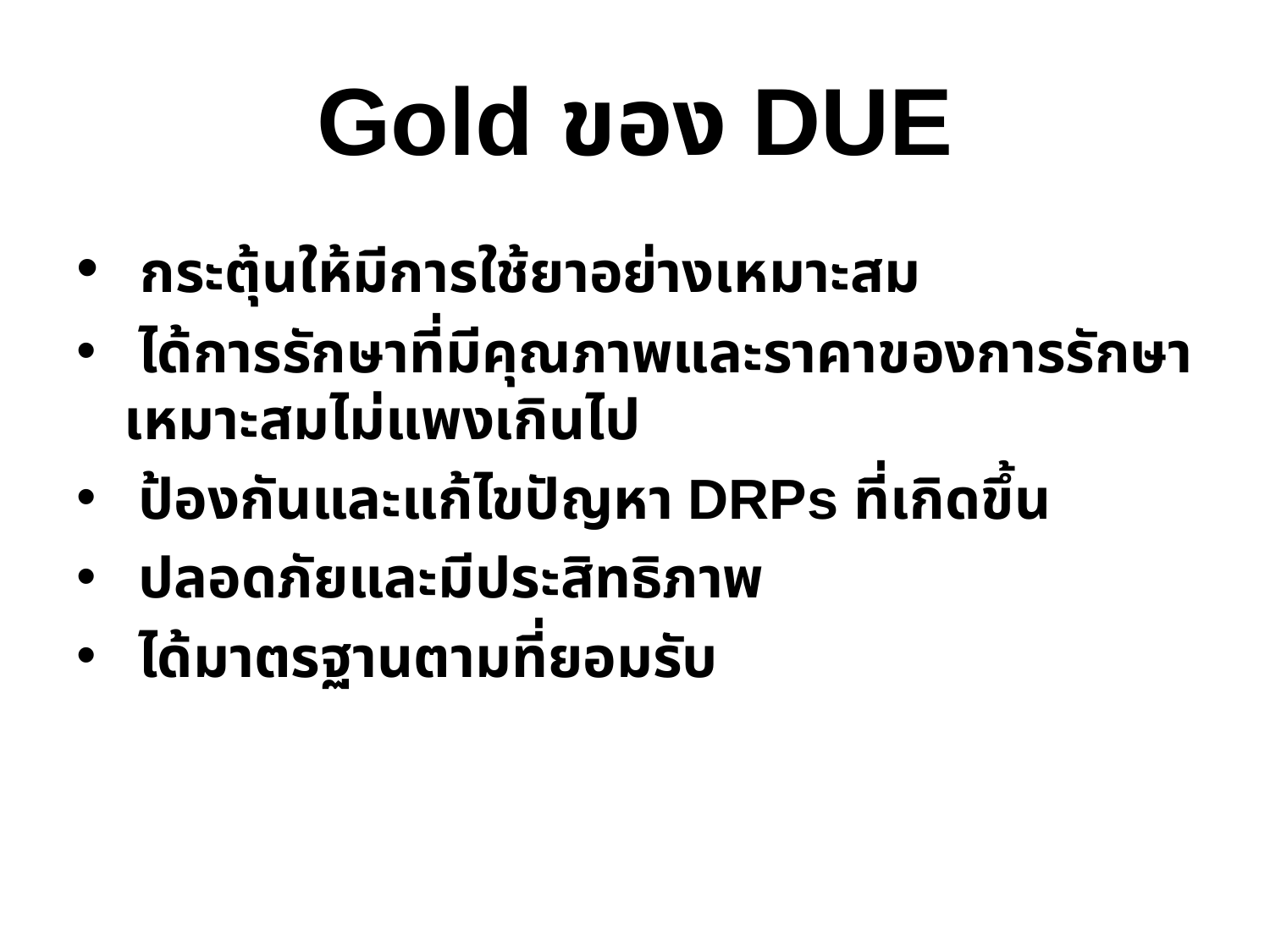

# Gold ของ DUE
 กระตุ้นให้มีการใช้ยาอย่างเหมาะสม
 ได้การรักษาที่มีคุณภาพและราคาของการรักษาเหมาะสมไม่แพงเกินไป
 ป้องกันและแก้ไขปัญหา DRPs ที่เกิดขึ้น
 ปลอดภัยและมีประสิทธิภาพ
 ได้มาตรฐานตามที่ยอมรับ